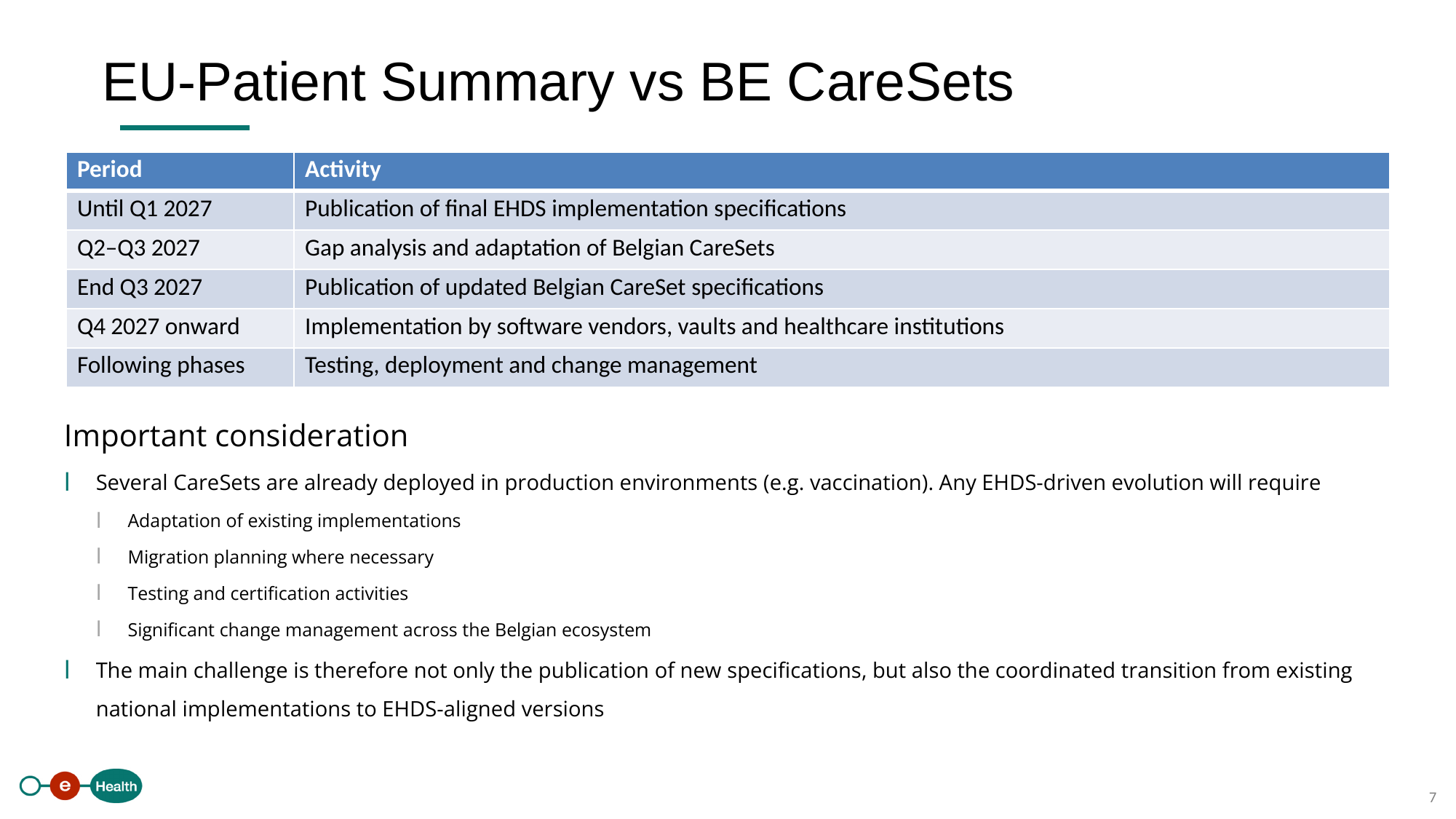

EU-Patient Summary vs BE CareSets
| Period | Activity |
| --- | --- |
| Until Q1 2027 | Publication of final EHDS implementation specifications |
| Q2–Q3 2027 | Gap analysis and adaptation of Belgian CareSets |
| End Q3 2027 | Publication of updated Belgian CareSet specifications |
| Q4 2027 onward | Implementation by software vendors, vaults and healthcare institutions |
| Following phases | Testing, deployment and change management |
Important consideration
Several CareSets are already deployed in production environments (e.g. vaccination). Any EHDS-driven evolution will require
Adaptation of existing implementations
Migration planning where necessary
Testing and certification activities
Significant change management across the Belgian ecosystem
The main challenge is therefore not only the publication of new specifications, but also the coordinated transition from existing national implementations to EHDS-aligned versions
7